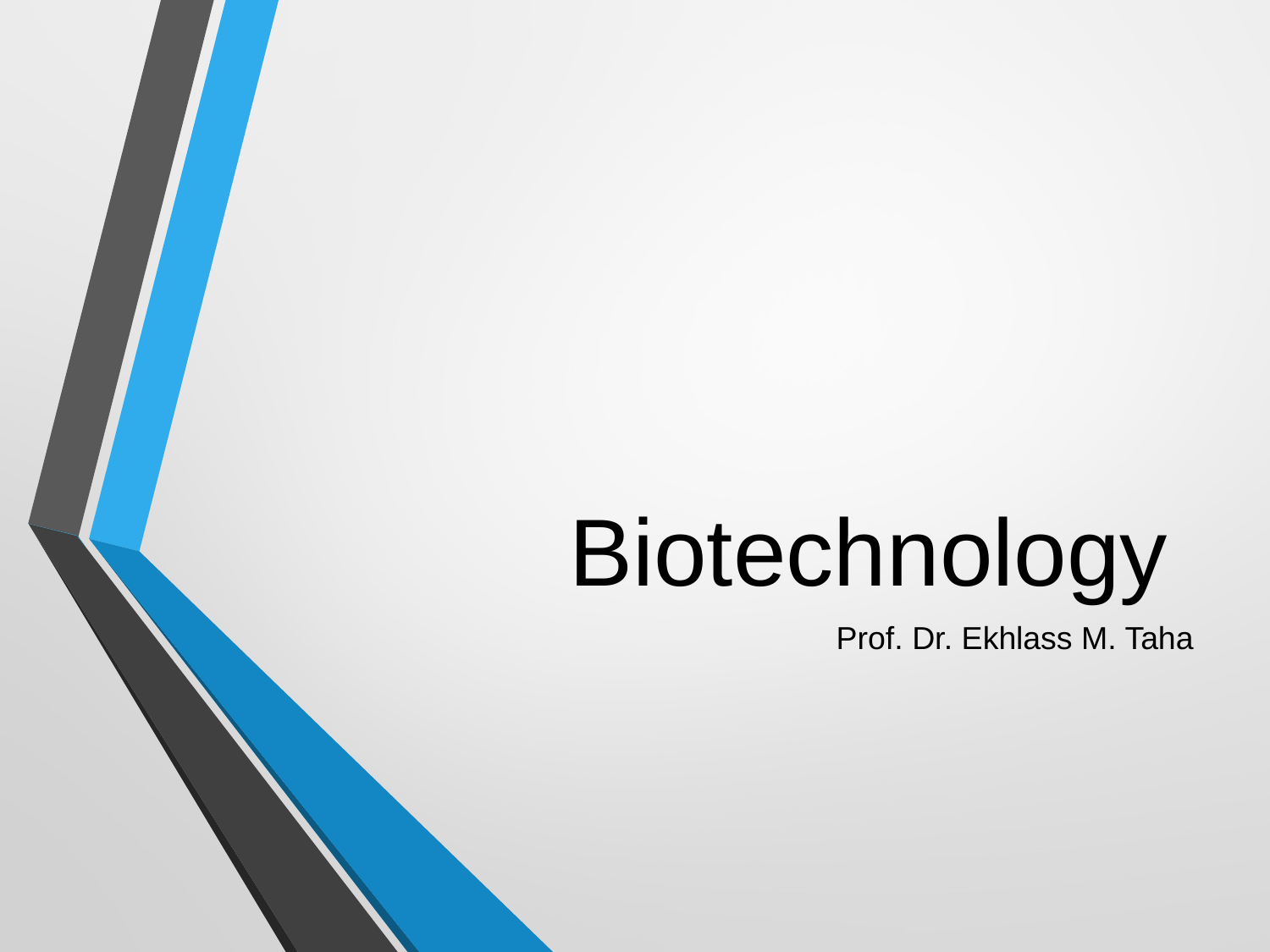

# Biotechnology
Prof. Dr. Ekhlass M. Taha